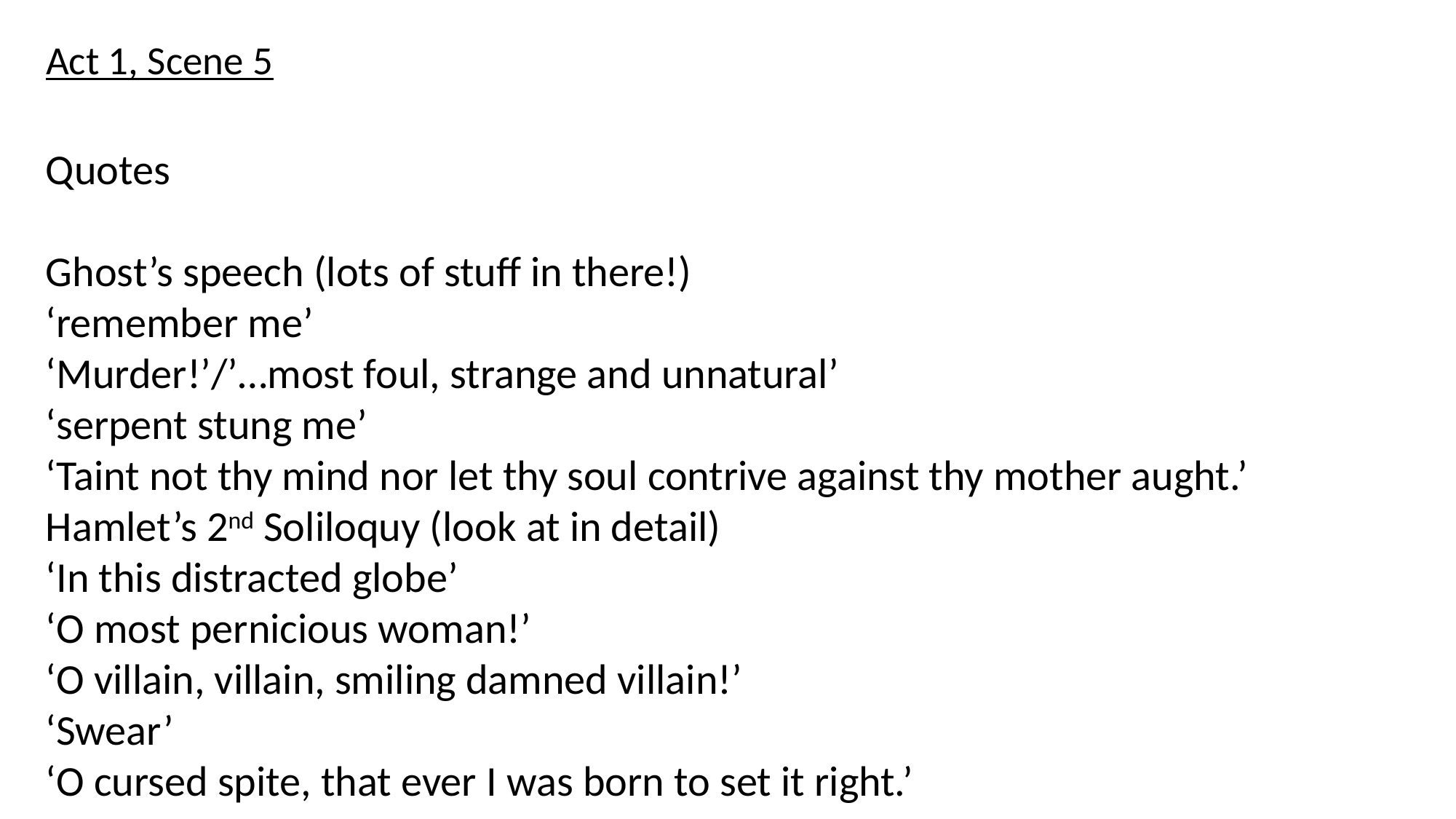

# Act 1, Scene 5
Quotes

Ghost’s speech (lots of stuff in there!)
‘remember me’
‘Murder!’/’…most foul, strange and unnatural’
‘serpent stung me’
‘Taint not thy mind nor let thy soul contrive against thy mother aught.’
Hamlet’s 2nd Soliloquy (look at in detail)
‘In this distracted globe’
‘O most pernicious woman!’
‘O villain, villain, smiling damned villain!’
‘Swear’
‘O cursed spite, that ever I was born to set it right.’